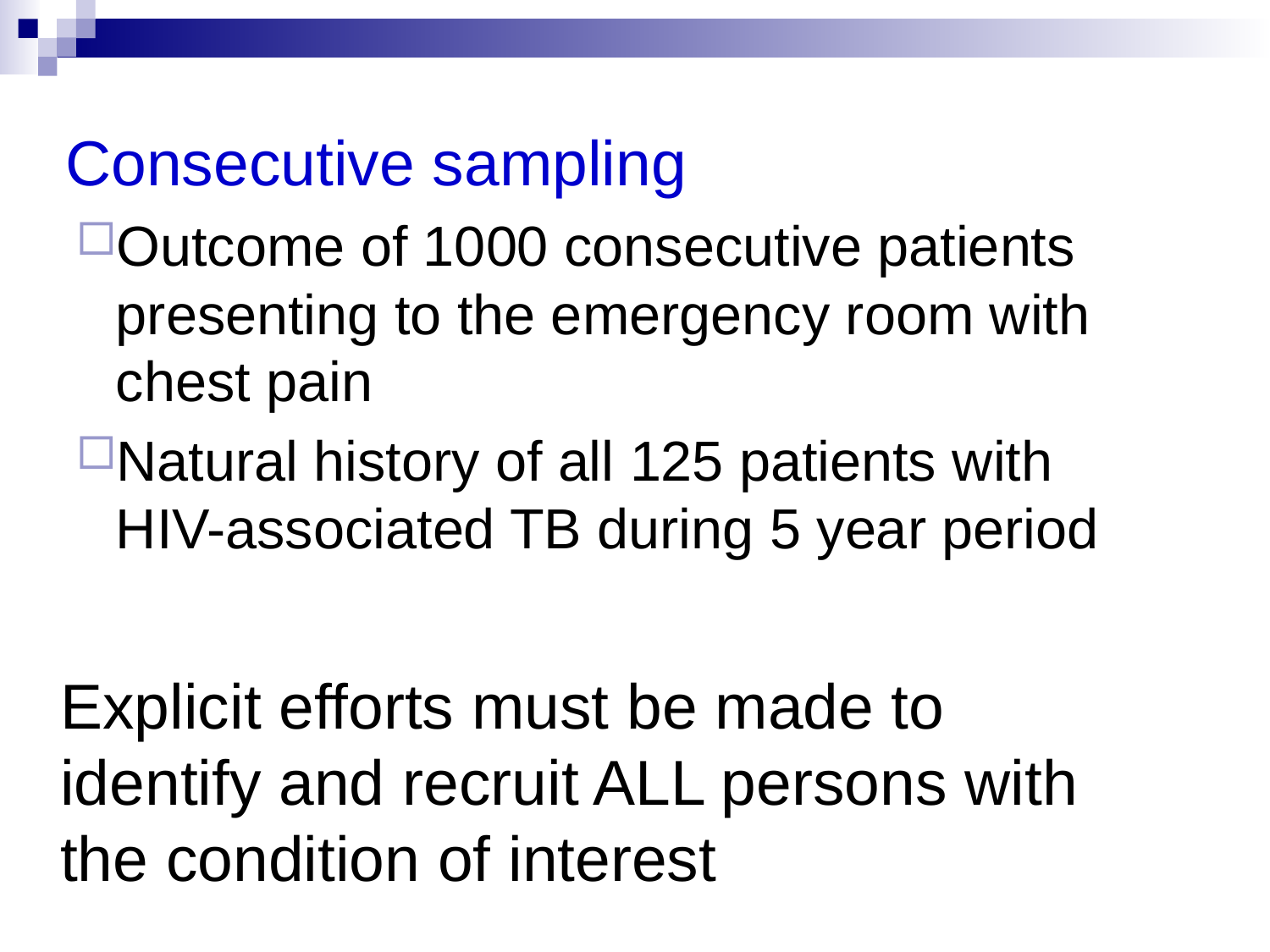

Consecutive sampling
Outcome of 1000 consecutive patients presenting to the emergency room with chest pain
Natural history of all 125 patients with HIV-associated TB during 5 year period

	Explicit efforts must be made to identify and recruit ALL persons with the condition of interest